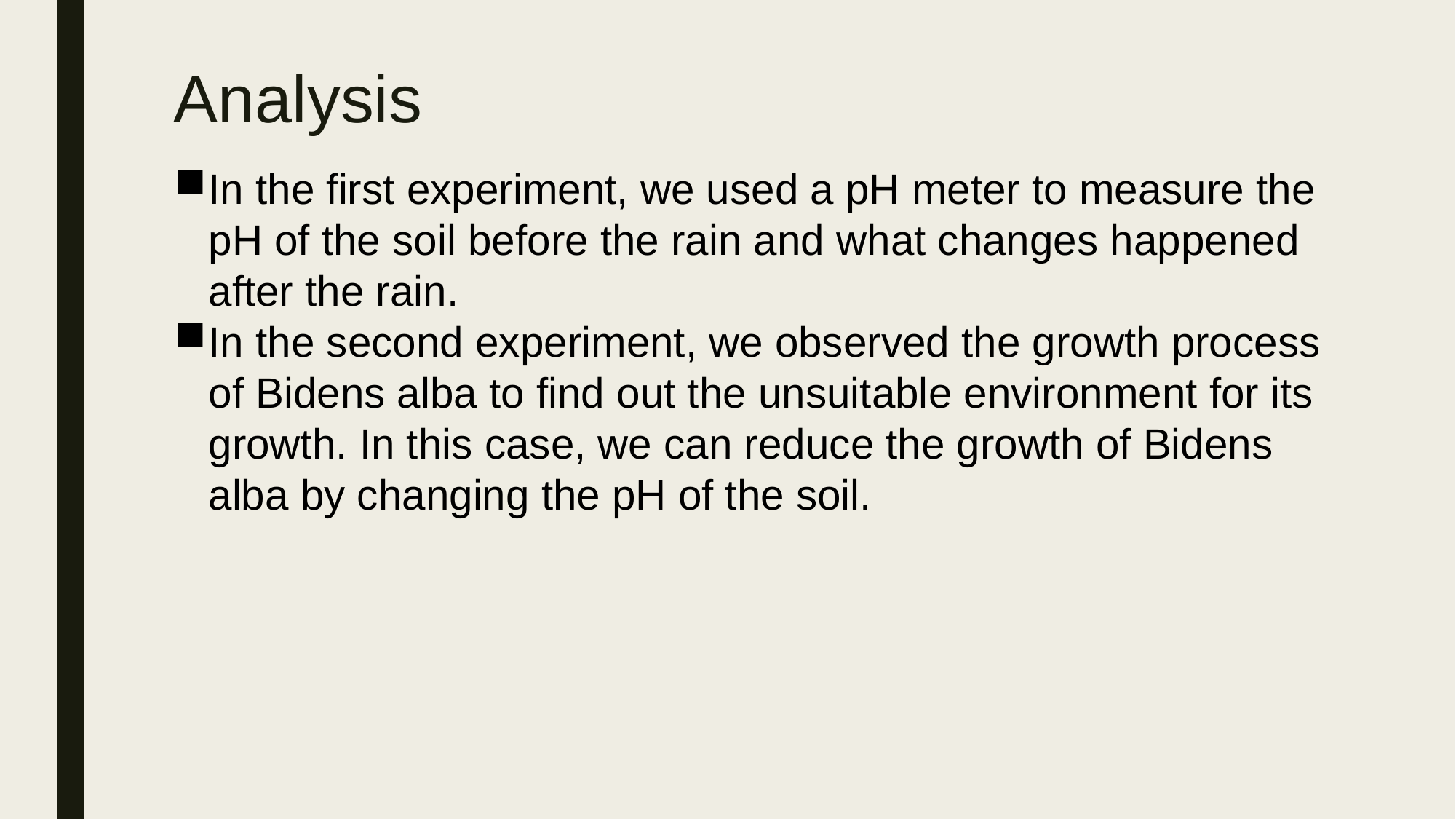

Analysis
In the first experiment, we used a pH meter to measure the pH of the soil before the rain and what changes happened after the rain.
In the second experiment, we observed the growth process of Bidens alba to find out the unsuitable environment for its growth. In this case, we can reduce the growth of Bidens alba by changing the pH of the soil.